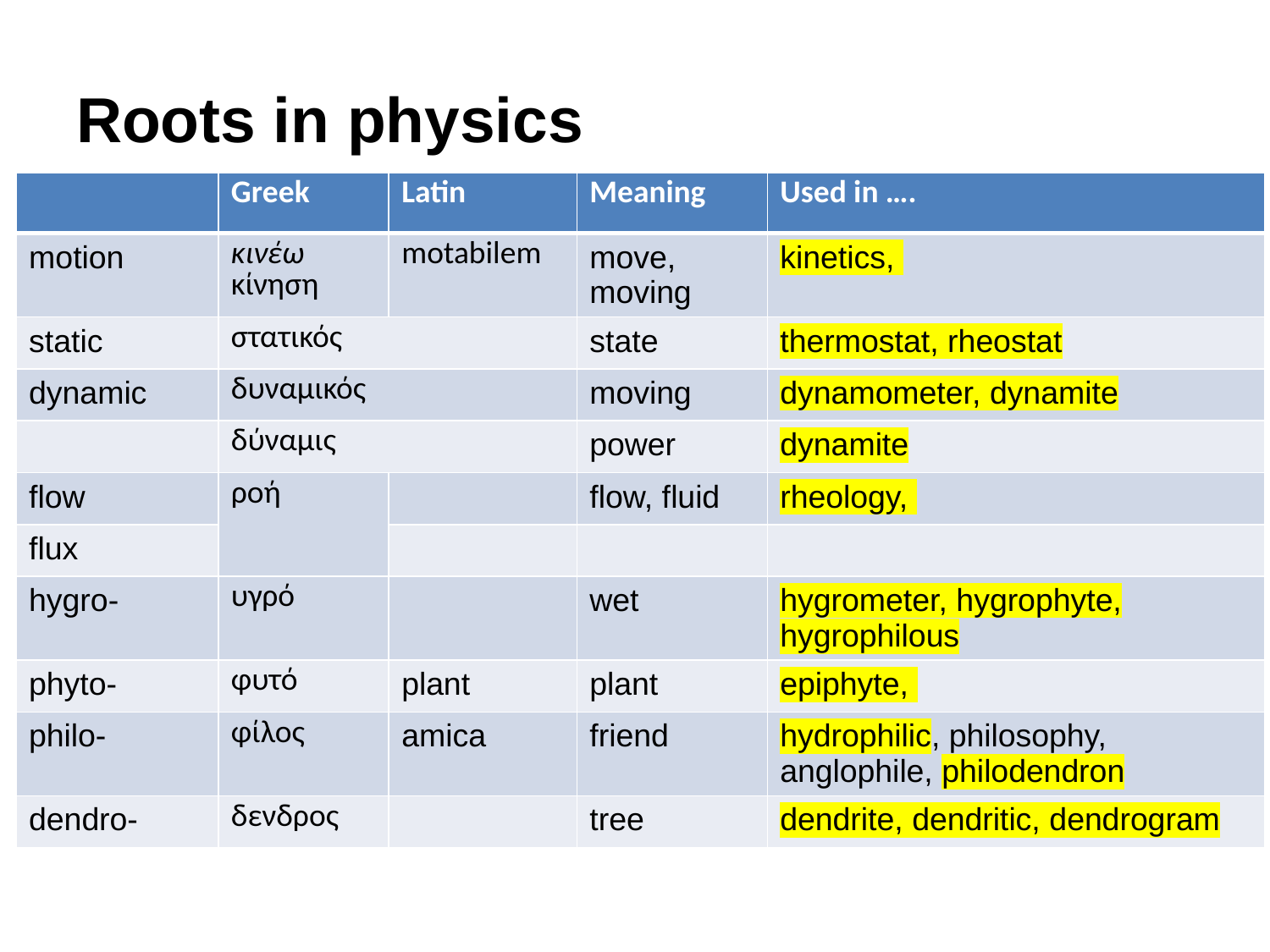

# Roots in physics

|  | Greek | Latin | Meaning | Used in …. |
| --- | --- | --- | --- | --- |
| motion | κινέω κίνηση | motabilem | move, moving | kinetics, |
| static | στατικός |  | state | thermostat, rheostat |
| dynamic | δυναμικός |  | moving | dynamometer, dynamite |
|  | δύναμις |  | power | dynamite |
| flow | ροή |  | flow, fluid | rheology, |
| flux |  |  |  |  |
| hygro- | υγρό |  | wet | hygrometer, hygrophyte, hygrophilous |
| phyto- | φυτό | plant | plant | epiphyte, |
| philo- | φίλος | amica | friend | hydrophilic, philosophy, anglophile, philodendron |
| dendro- | δενδρoς |  | tree | dendrite, dendritic, dendrogram |